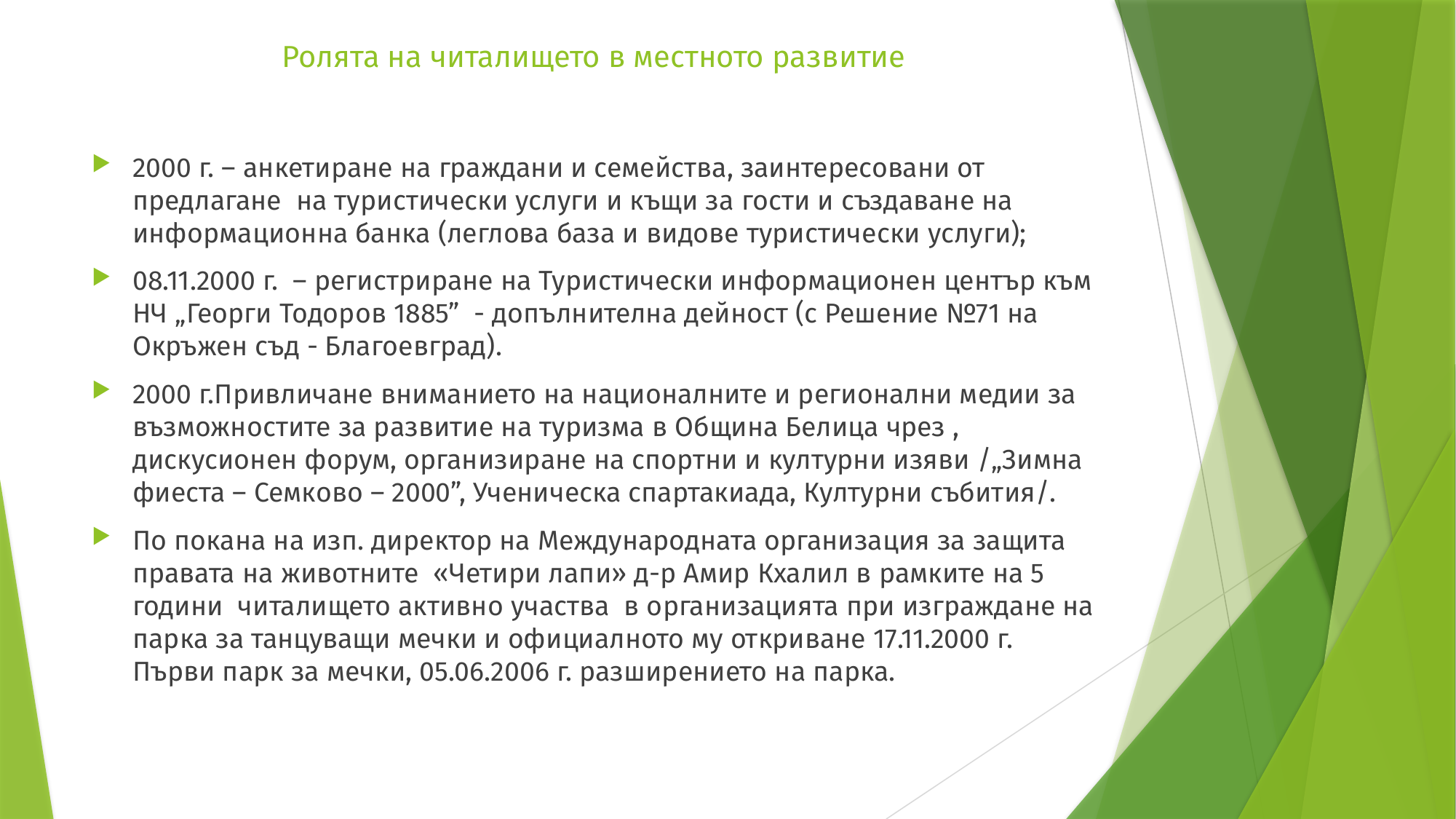

# Ролята на читалището в местното развитие
2000 г. – анкетиране на граждани и семейства, заинтересовани от предлагане  на туристически услуги и къщи за гости и създаване на информационна банка (леглова база и видове туристически услуги);
08.11.2000 г.  – регистриране на Туристически информационен център към НЧ „Георги Тодоров 1885”  - допълнителна дейност (с Решение №71 на Окръжен съд - Благоевград).
2000 г.Привличане вниманието на националните и регионални медии за възможностите за развитие на туризма в Община Белица чрез , дискусионен форум, организиране на спортни и културни изяви /„Зимна фиеста – Семково – 2000”, Ученическа спартакиада, Културни събития/.
По покана на изп. директор на Международната организация за защита правата на животните  «Четири лапи» д-р Амир Кхалил в рамките на 5 години  читалището активно участва  в организацията при изграждане на парка за танцуващи мечки и официалното му откриване 17.11.2000 г. Първи парк за мечки, 05.06.2006 г. разширението на парка.